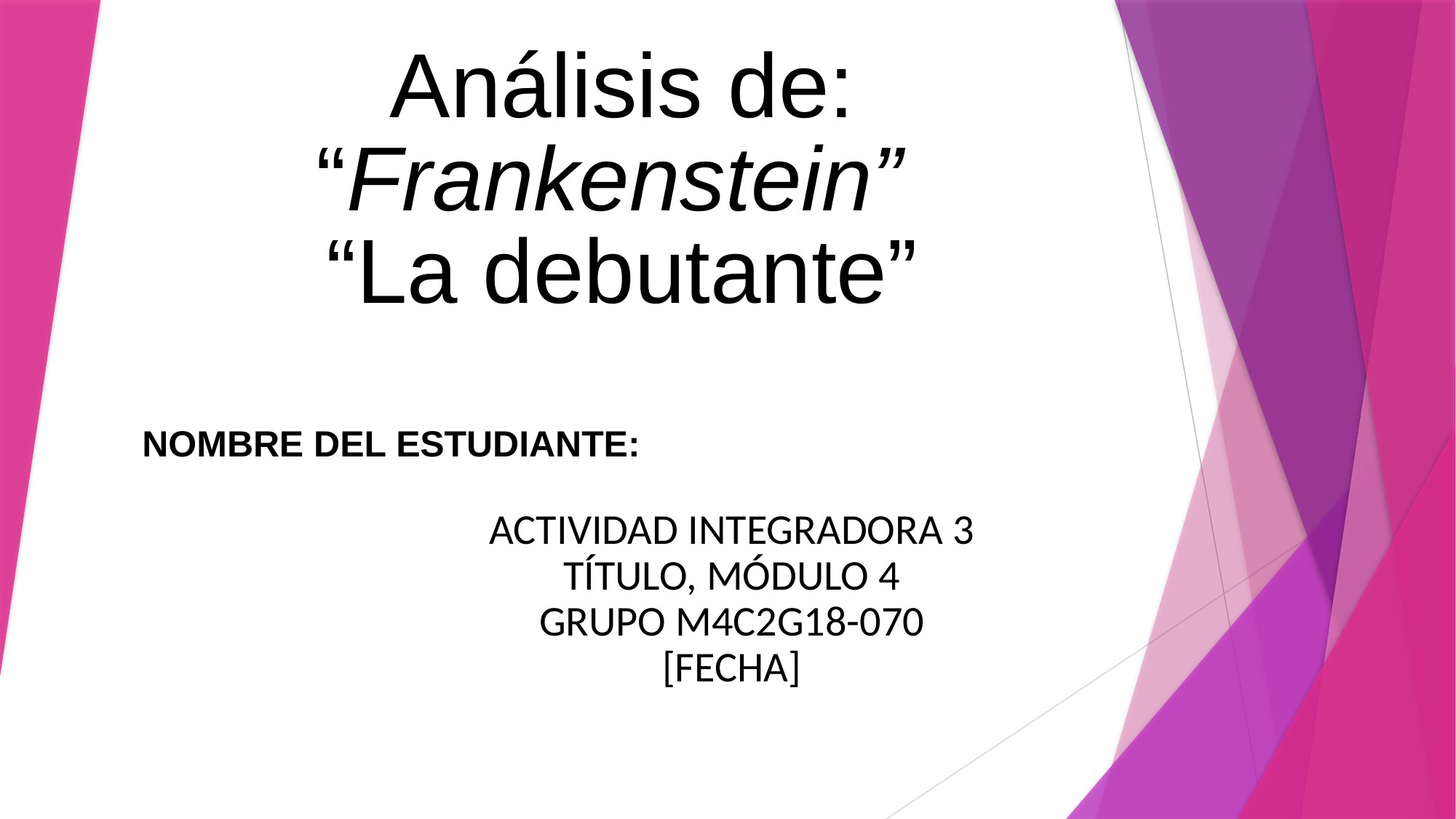

# Análisis de: “Frankenstein”
“La debutante”
Nombre del estudiante:

Actividad integradora 3
título, módulo 4
Grupo M4C2G18-070
[Fecha]